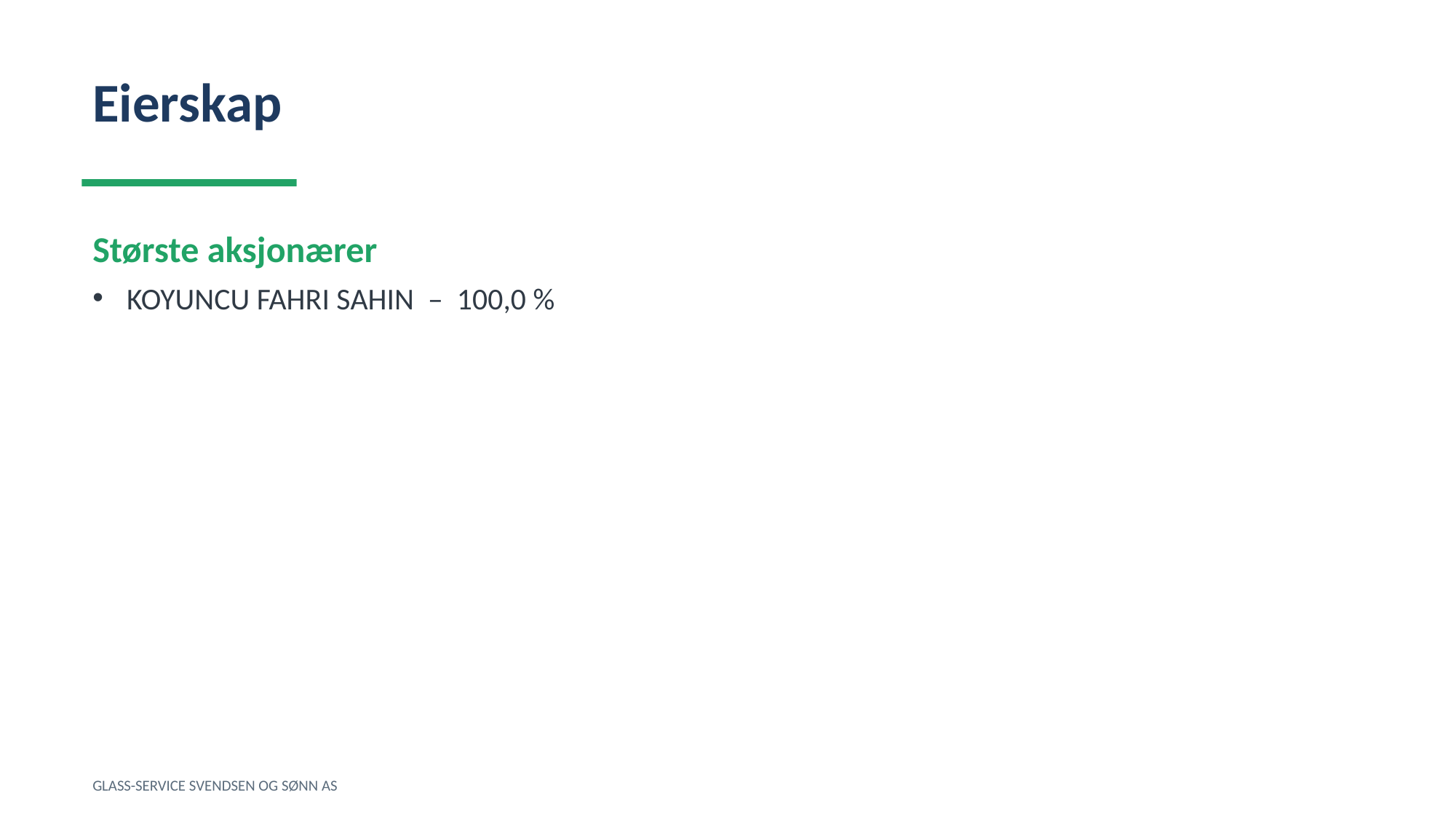

Eierskap

Største aksjonærer
KOYUNCU FAHRI SAHIN  –  100,0 %
GLASS-SERVICE SVENDSEN OG SØNN AS